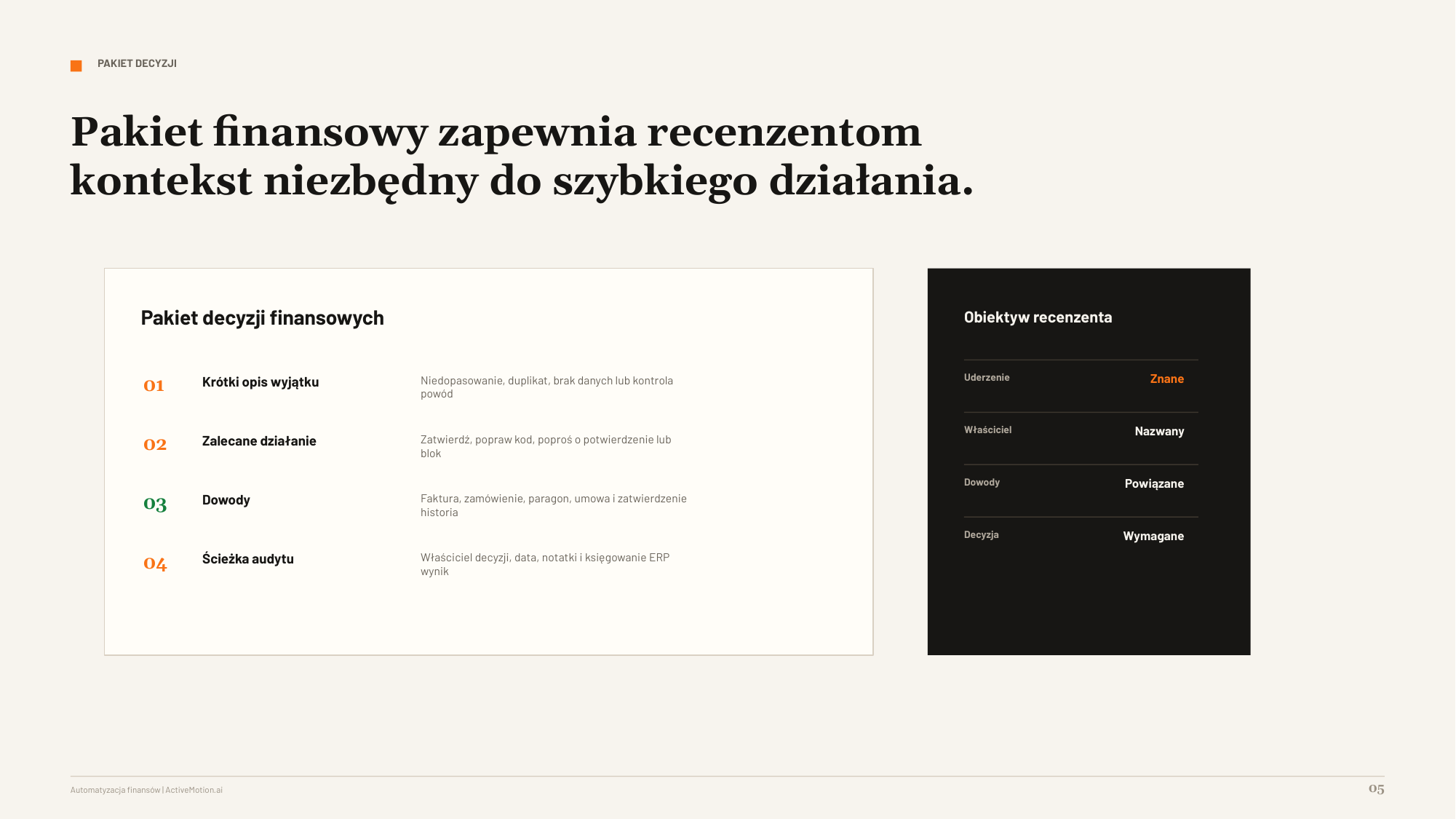

PAKIET DECYZJI

Pakiet finansowy zapewnia recenzentom kontekst niezbędny do szybkiego działania.

Pakiet decyzji finansowych
Obiektyw recenzenta

Uderzenie
Znane
01
Krótki opis wyjątku
Niedopasowanie, duplikat, brak danych lub kontrola
powód

Właściciel
Nazwany
02
Zalecane działanie
Zatwierdź, popraw kod, poproś o potwierdzenie lub
blok

Dowody
Powiązane
03
Dowody
Faktura, zamówienie, paragon, umowa i zatwierdzenie
historia

Decyzja
Wymagane
04
Ścieżka audytu
Właściciel decyzji, data, notatki i księgowanie ERP
wynik

05
Automatyzacja finansów | ActiveMotion.ai